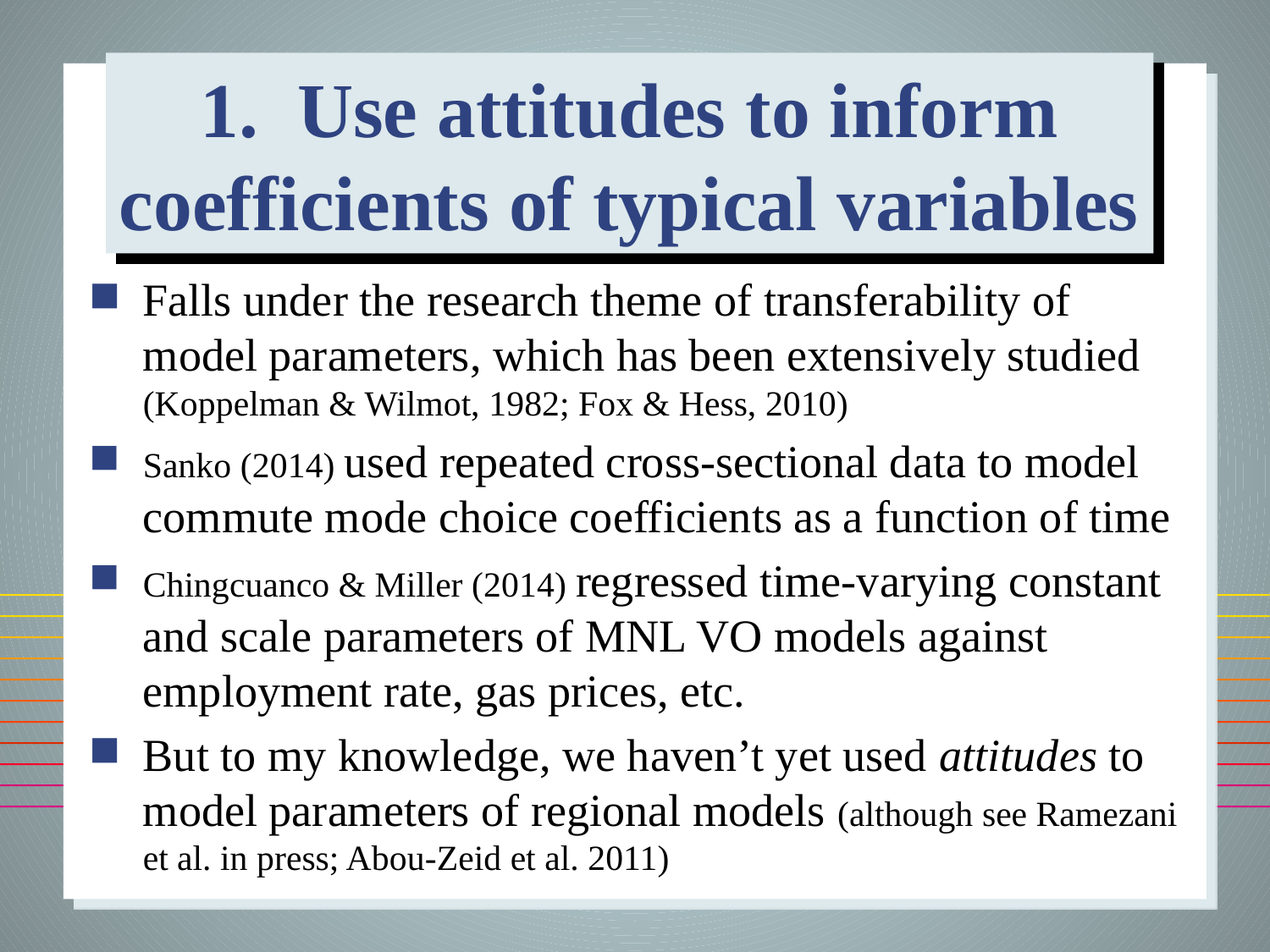

# 1.  Use attitudes to inform coefficients of typical variables
Falls under the research theme of transferability of model parameters, which has been extensively studied (Koppelman & Wilmot, 1982; Fox & Hess, 2010)
Sanko (2014) used repeated cross-sectional data to model commute mode choice coefficients as a function of time
Chingcuanco & Miller (2014) regressed time-varying constant and scale parameters of MNL VO models against employment rate, gas prices, etc.
But to my knowledge, we haven’t yet used attitudes to model parameters of regional models (although see Ramezani et al. in press; Abou-Zeid et al. 2011)